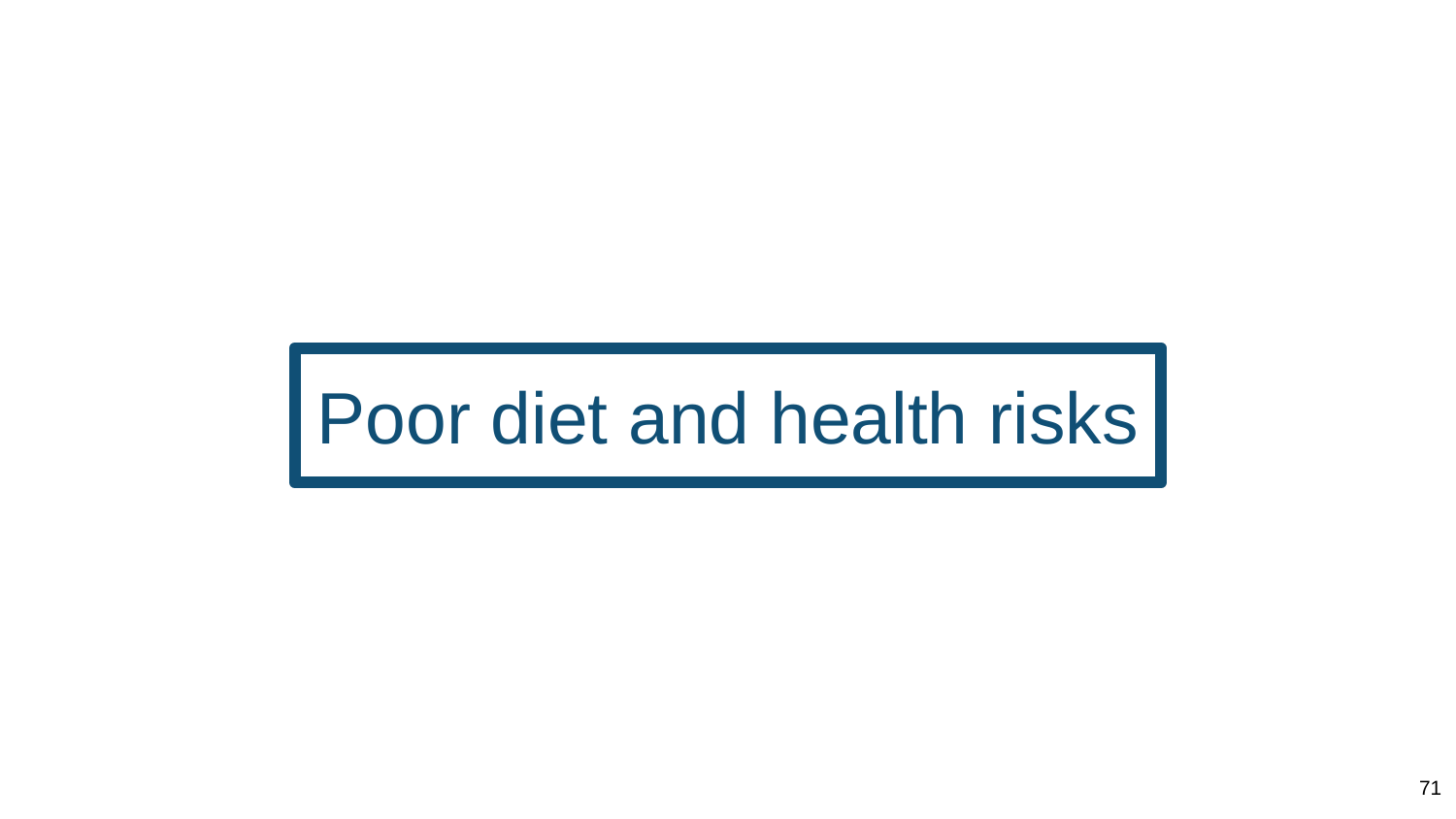

# Poor diet and health risks
71